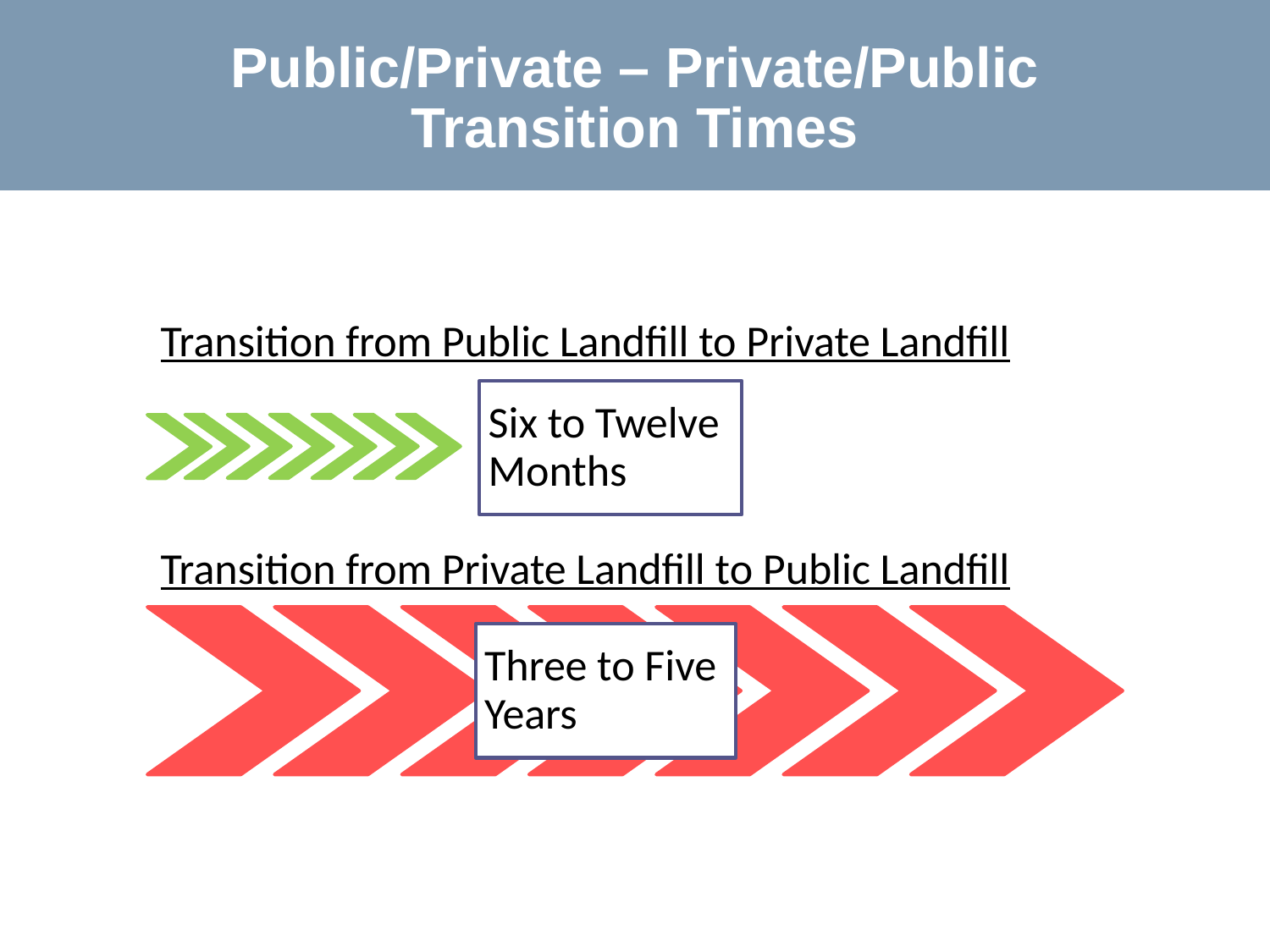

# Public/Private – Private/Public Transition Times
Transition from Public Landfill to Private Landfill
Six to Twelve Months
Transition from Private Landfill to Public Landfill
Three to Five Years